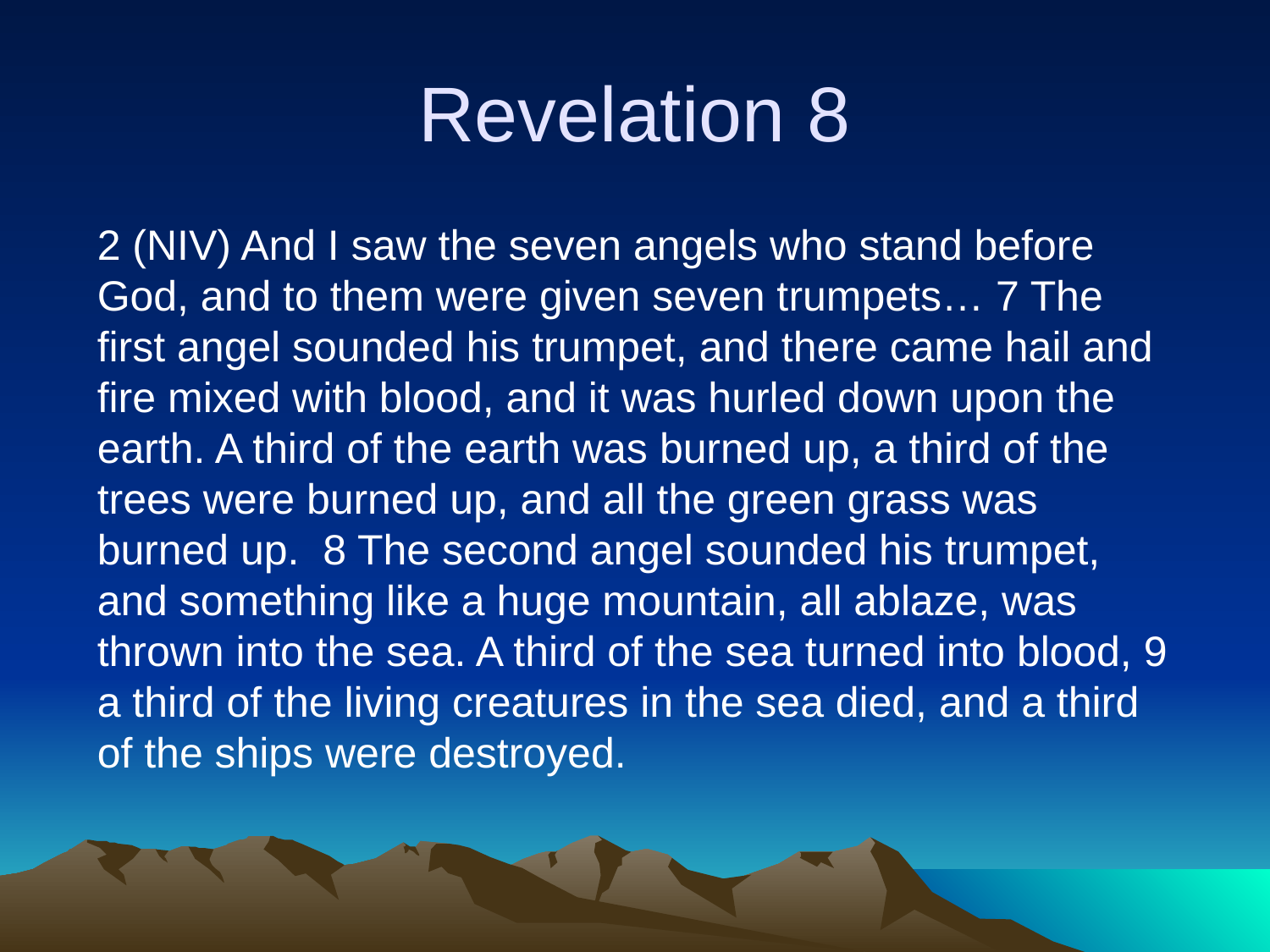

# Revelation 8
2 (NIV) And I saw the seven angels who stand before God, and to them were given seven trumpets… 7 The first angel sounded his trumpet, and there came hail and fire mixed with blood, and it was hurled down upon the earth. A third of the earth was burned up, a third of the trees were burned up, and all the green grass was burned up.  8 The second angel sounded his trumpet, and something like a huge mountain, all ablaze, was thrown into the sea. A third of the sea turned into blood, 9 a third of the living creatures in the sea died, and a third of the ships were destroyed.